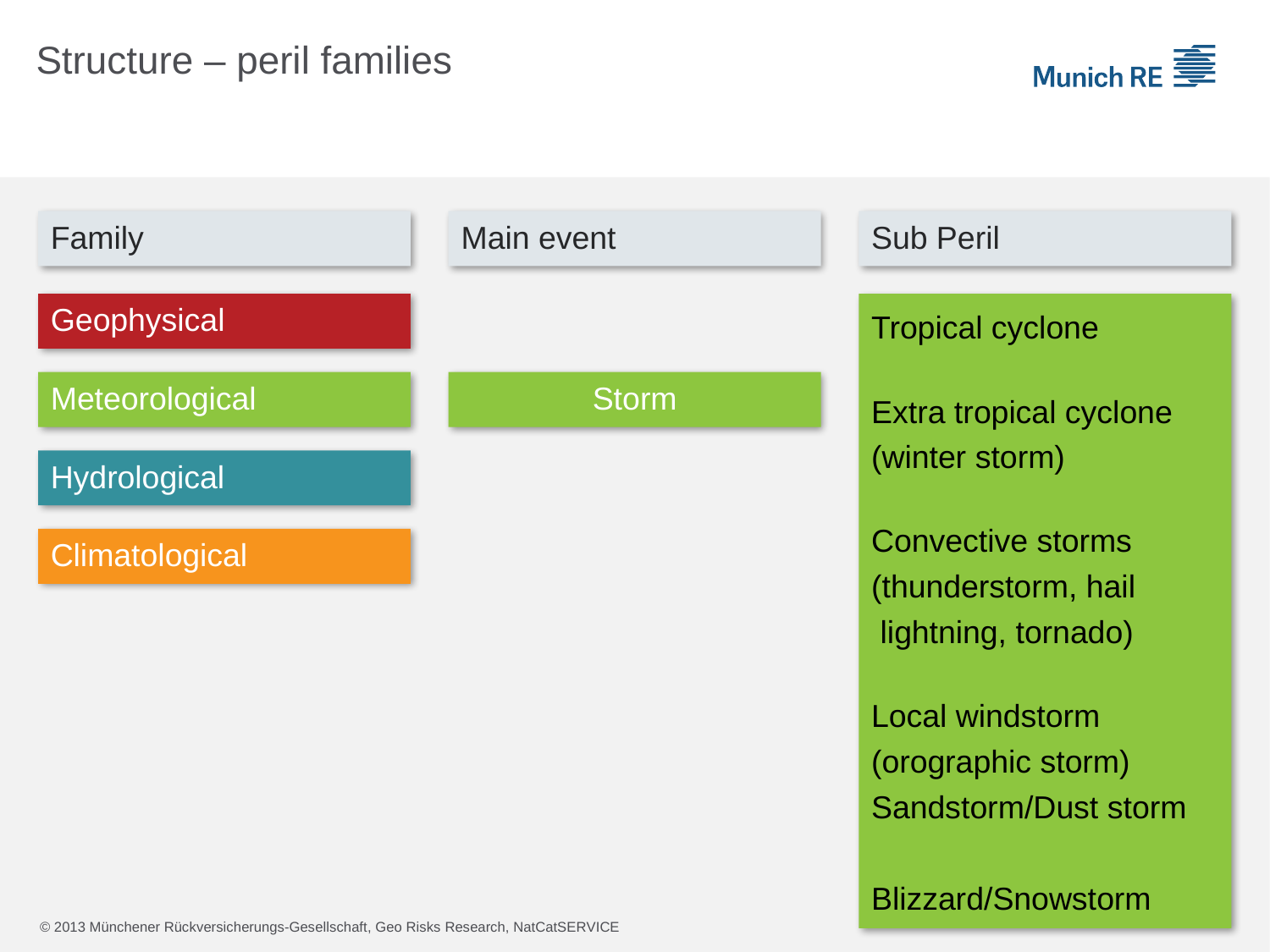

# Structure – peril families
Family
Main event
Sub Peril
Tropical cyclone

Extra tropical cyclone (winter storm)

Convective storms
(thunderstorm, hail
 lightning, tornado)

Local windstorm (orographic storm)
Sandstorm/Dust storm

Blizzard/Snowstorm
Geophysical
Meteorological
Storm
Hydrological
Climatological
© 2013 Münchener Rückversicherungs-Gesellschaft, Geo Risks Research, NatCatSERVICE